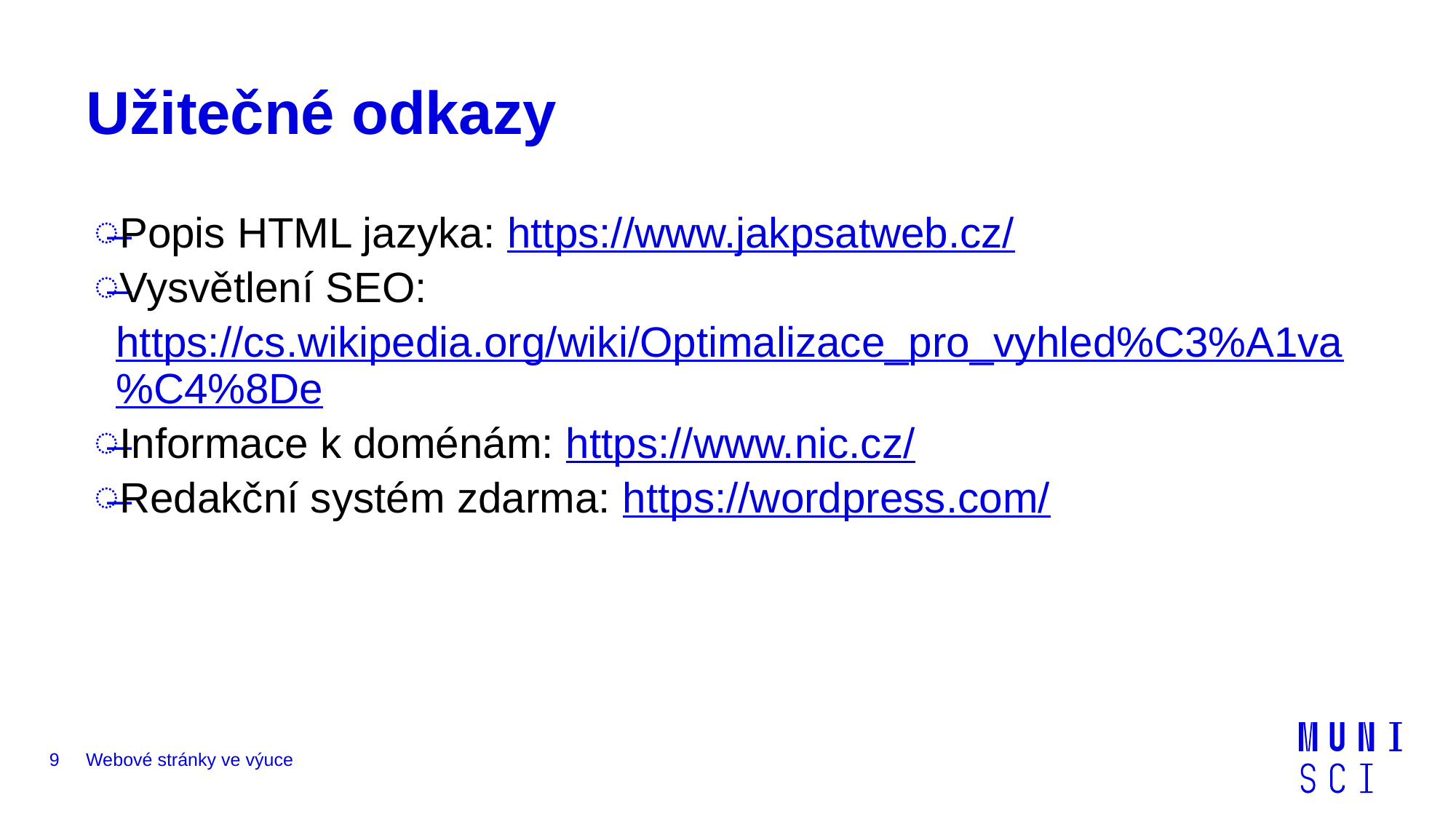

# Užitečné odkazy
Popis HTML jazyka: https://www.jakpsatweb.cz/
Vysvětlení SEO: https://cs.wikipedia.org/wiki/Optimalizace_pro_vyhled%C3%A1va%C4%8De
Informace k doménám: https://www.nic.cz/
Redakční systém zdarma: https://wordpress.com/
9
Webové stránky ve výuce